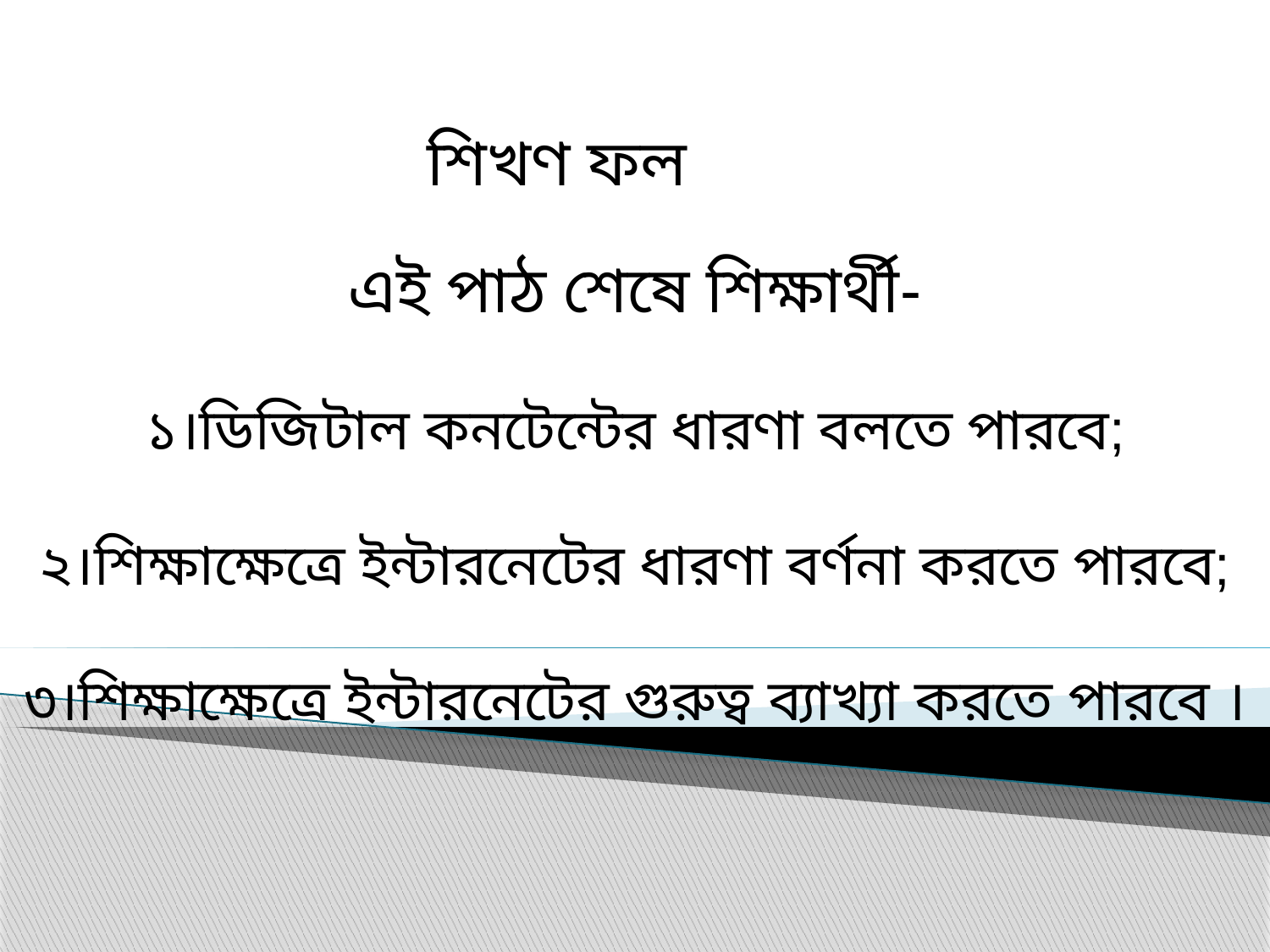

শিখণ ফল
এই পাঠ শেষে শিক্ষার্থী-

১।ডিজিটাল কনটেন্টের ধারণা বলতে পারবে;

২।শিক্ষাক্ষেত্রে ইন্টারনেটের ধারণা বর্ণনা করতে পারবে;

৩।শিক্ষাক্ষেত্রে ইন্টারনেটের গুরুত্ব ব্যাখ্যা করতে পারবে ।